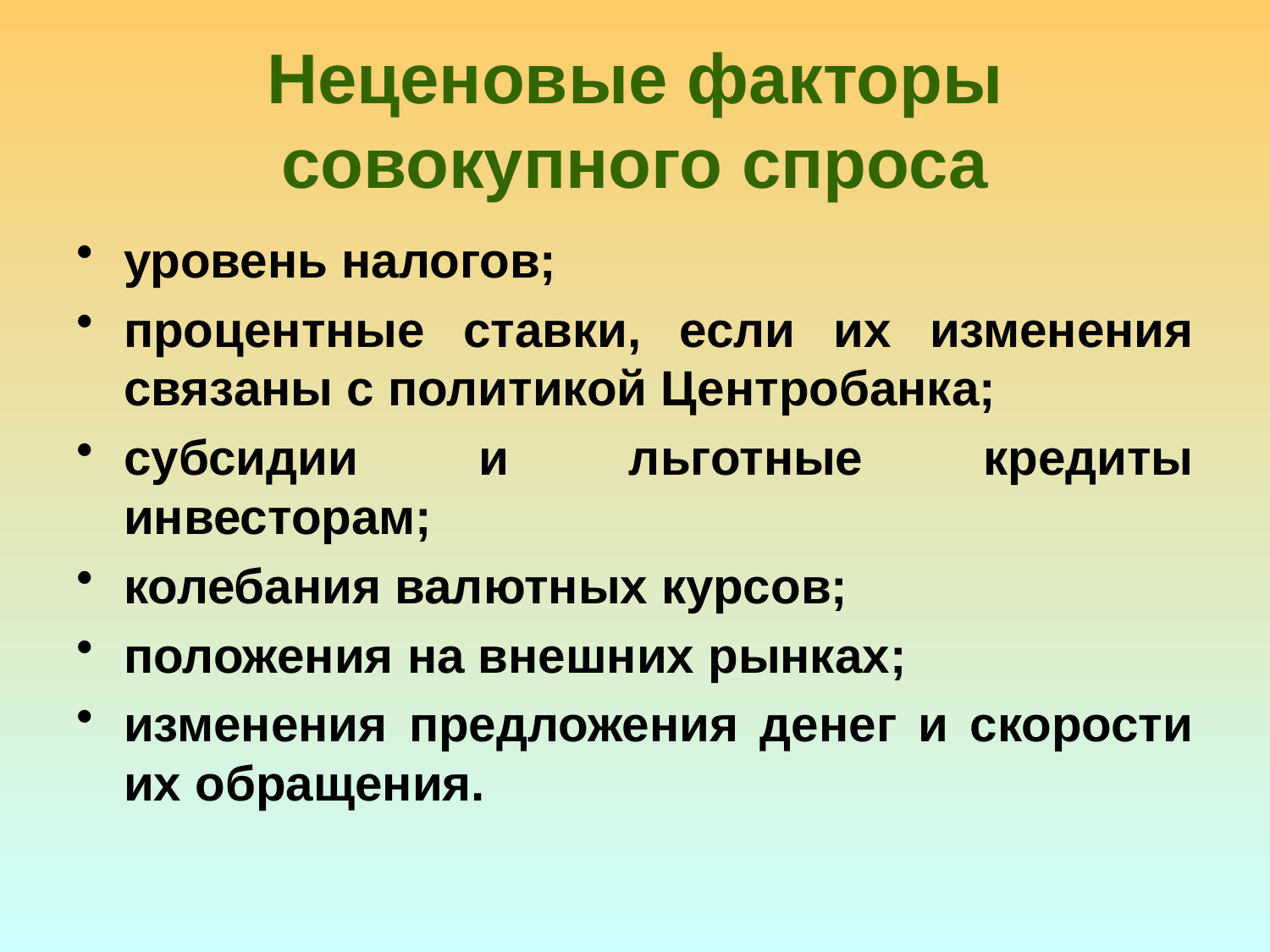

# Неценовые факторы совокупного спроса
уровень налогов;
процентные ставки, если их изменения связаны с политикой Центробанка;
субсидии и льготные кредиты инвесторам;
колебания валютных курсов;
положения на внешних рынках;
изменения предложения денег и скорости их обращения.